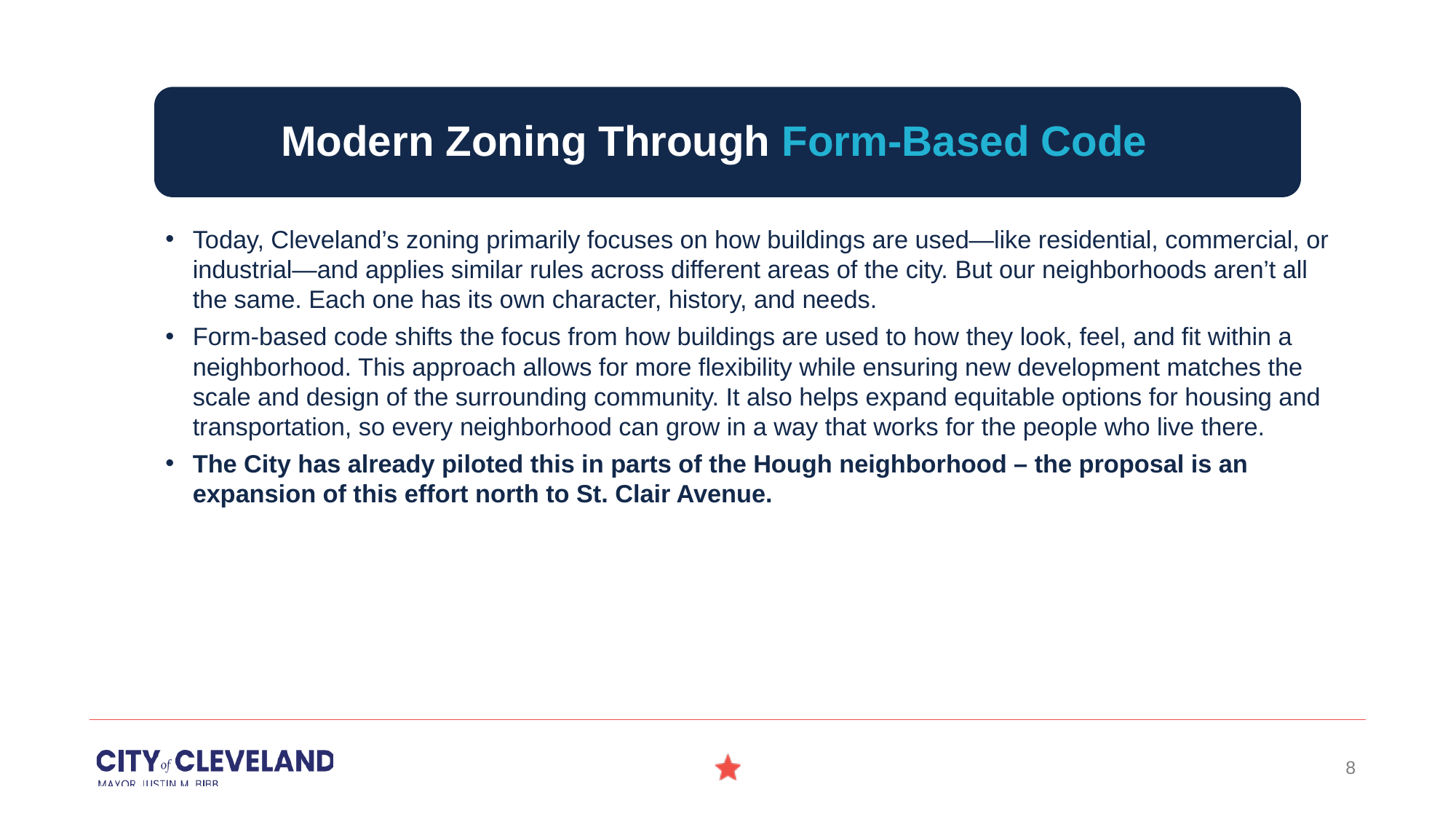

Modern Zoning Through Form-Based Code
Today, Cleveland’s zoning primarily focuses on how buildings are used—like residential, commercial, or industrial—and applies similar rules across different areas of the city. But our neighborhoods aren’t all the same. Each one has its own character, history, and needs.
Form-based code shifts the focus from how buildings are used to how they look, feel, and fit within a neighborhood. This approach allows for more flexibility while ensuring new development matches the scale and design of the surrounding community. It also helps expand equitable options for housing and transportation, so every neighborhood can grow in a way that works for the people who live there.
The City has already piloted this in parts of the Hough neighborhood – the proposal is an expansion of this effort north to St. Clair Avenue.

8